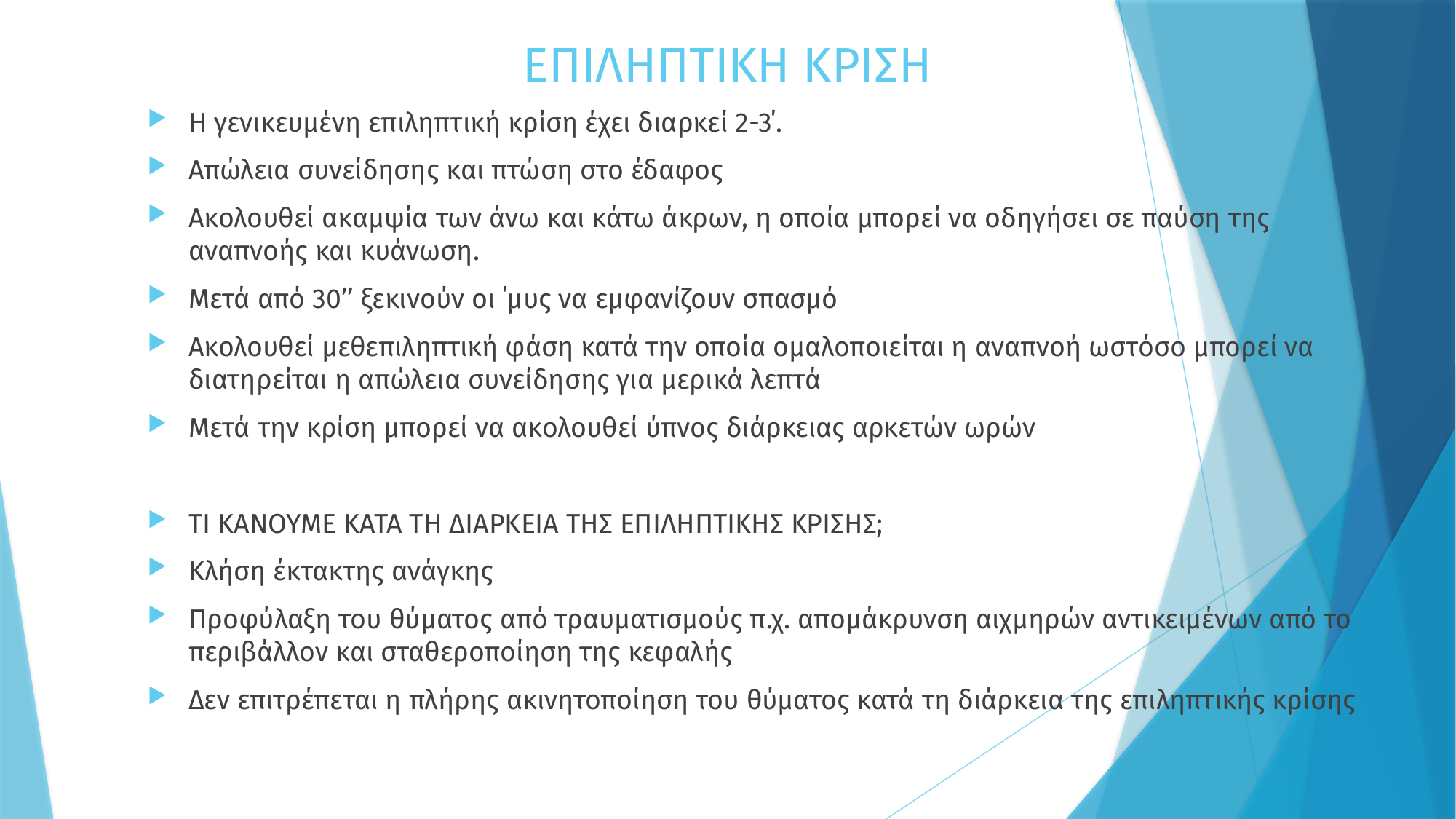

# ΕΠΙΛΗΠΤΙΚΗ ΚΡΙΣΗ
Η γενικευμένη επιληπτική κρίση έχει διαρκεί 2-3΄.
Απώλεια συνείδησης και πτώση στο έδαφος
Ακολουθεί ακαμψία των άνω και κάτω άκρων, η οποία μπορεί να οδηγήσει σε παύση της αναπνοής και κυάνωση.
Μετά από 30’’ ξεκινούν οι ΄μυς να εμφανίζουν σπασμό
Ακολουθεί μεθεπιληπτική φάση κατά την οποία ομαλοποιείται η αναπνοή ωστόσο μπορεί να διατηρείται η απώλεια συνείδησης για μερικά λεπτά
Μετά την κρίση μπορεί να ακολουθεί ύπνος διάρκειας αρκετών ωρών

ΤΙ ΚΑΝΟΥΜΕ ΚΑΤΑ ΤΗ ΔΙΑΡΚΕΙΑ ΤΗΣ ΕΠΙΛΗΠΤΙΚΗΣ ΚΡΙΣΗΣ;
Κλήση έκτακτης ανάγκης
Προφύλαξη του θύματος από τραυματισμούς π.χ. απομάκρυνση αιχμηρών αντικειμένων από το περιβάλλον και σταθεροποίηση της κεφαλής
Δεν επιτρέπεται η πλήρης ακινητοποίηση του θύματος κατά τη διάρκεια της επιληπτικής κρίσης